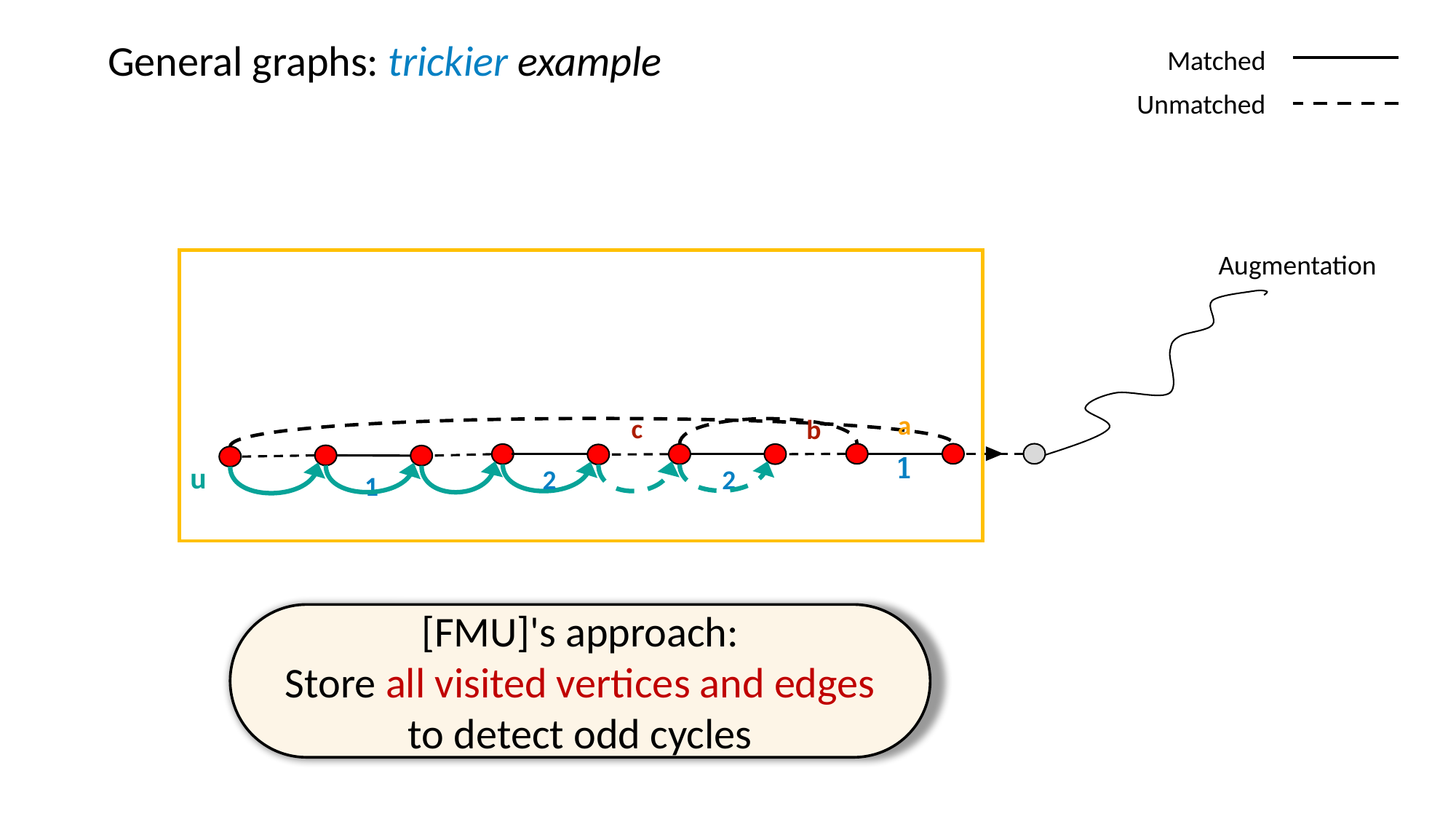

General graphs: trickier example
Matched
Unmatched
Augmentation

a
c
b

1

u
2
2
1
[FMU]'s approach:
Store all visited vertices and edges to detect odd cycles